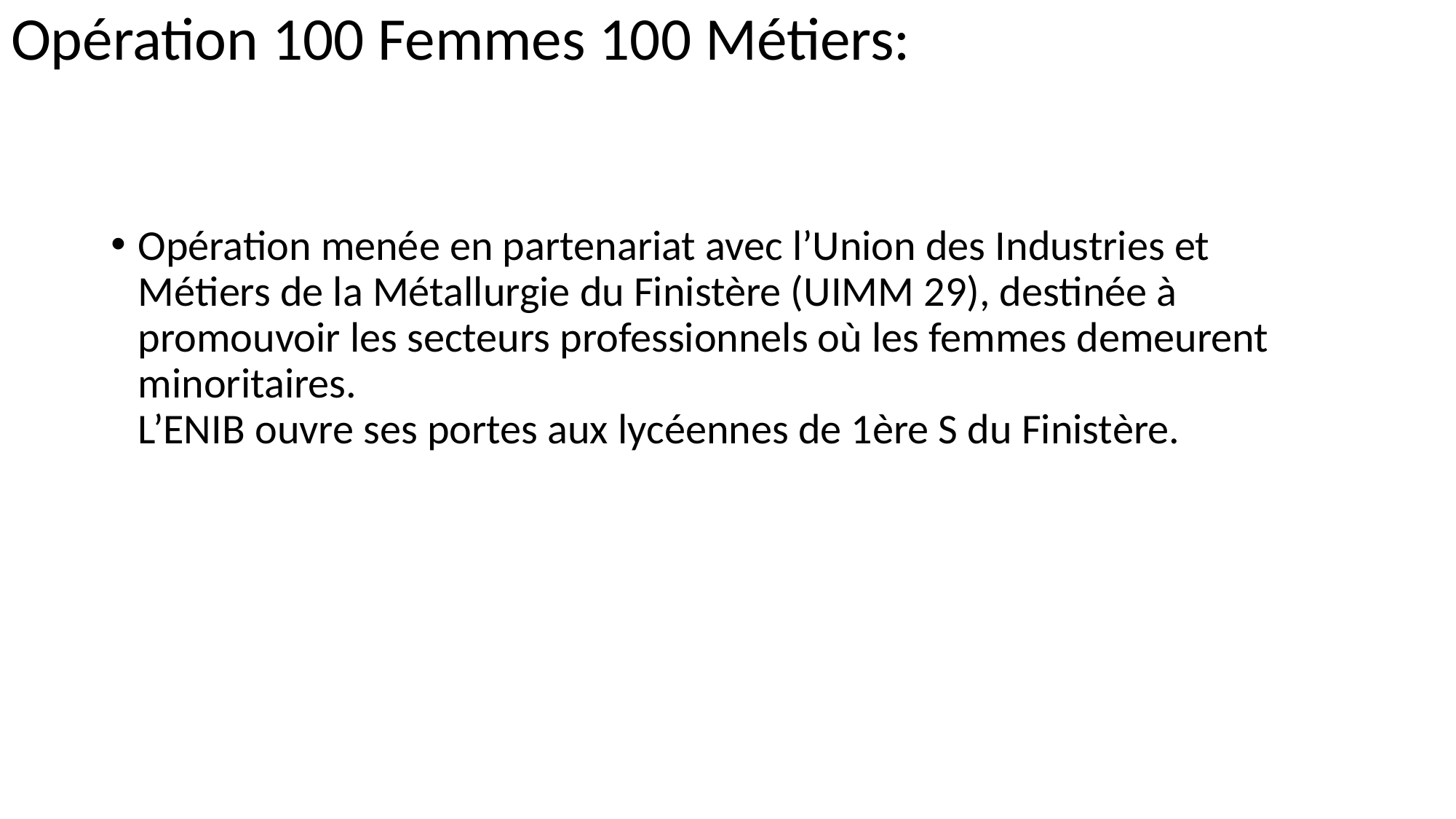

# Opération 100 Femmes 100 Métiers:
Opération menée en partenariat avec l’Union des Industries et Métiers de la Métallurgie du Finistère (UIMM 29), destinée à promouvoir les secteurs professionnels où les femmes demeurent minoritaires.
L’ENIB ouvre ses portes aux lycéennes de 1ère S du Finistère.